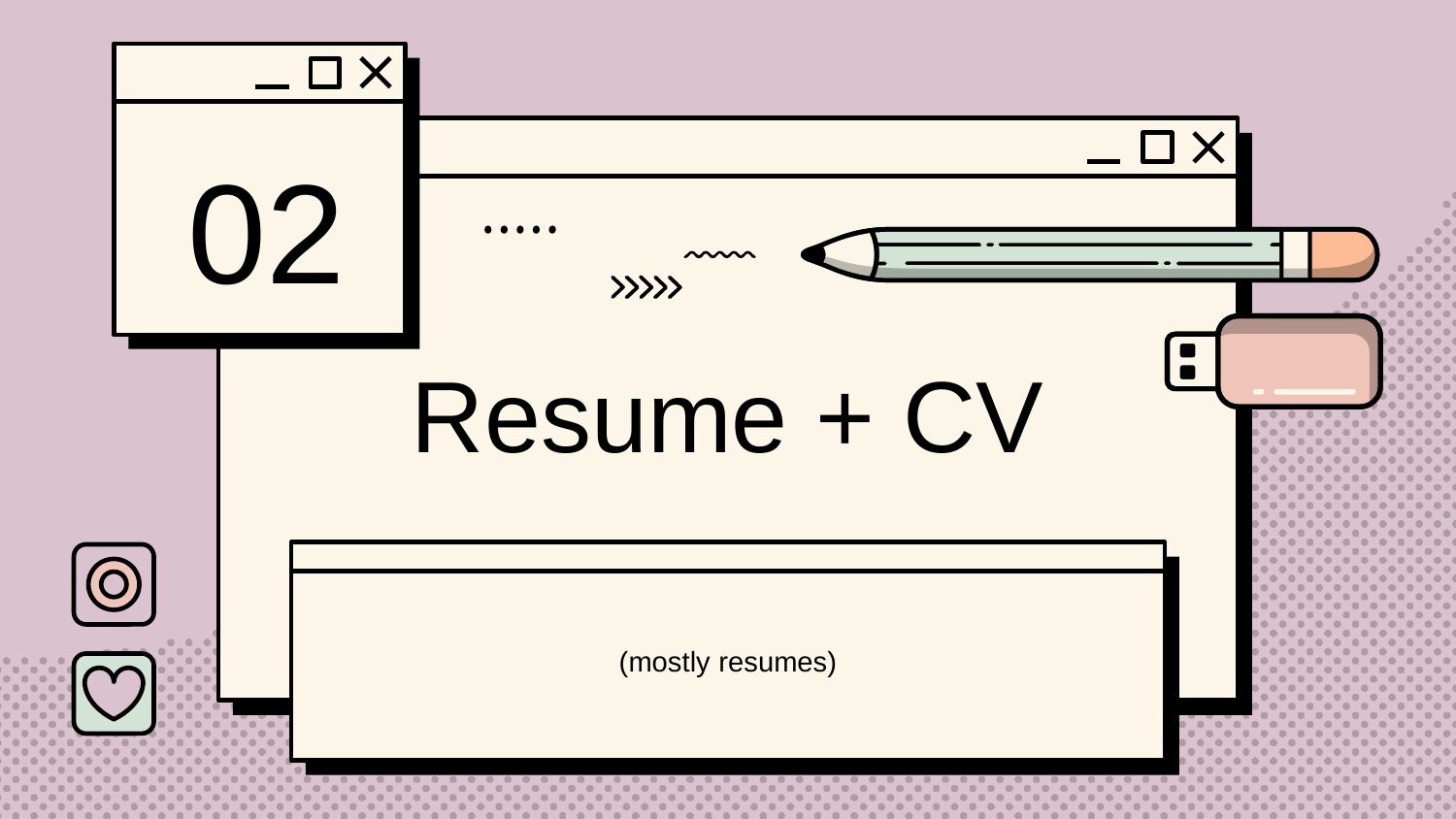

02

# Resume + CV

(mostly resumes)